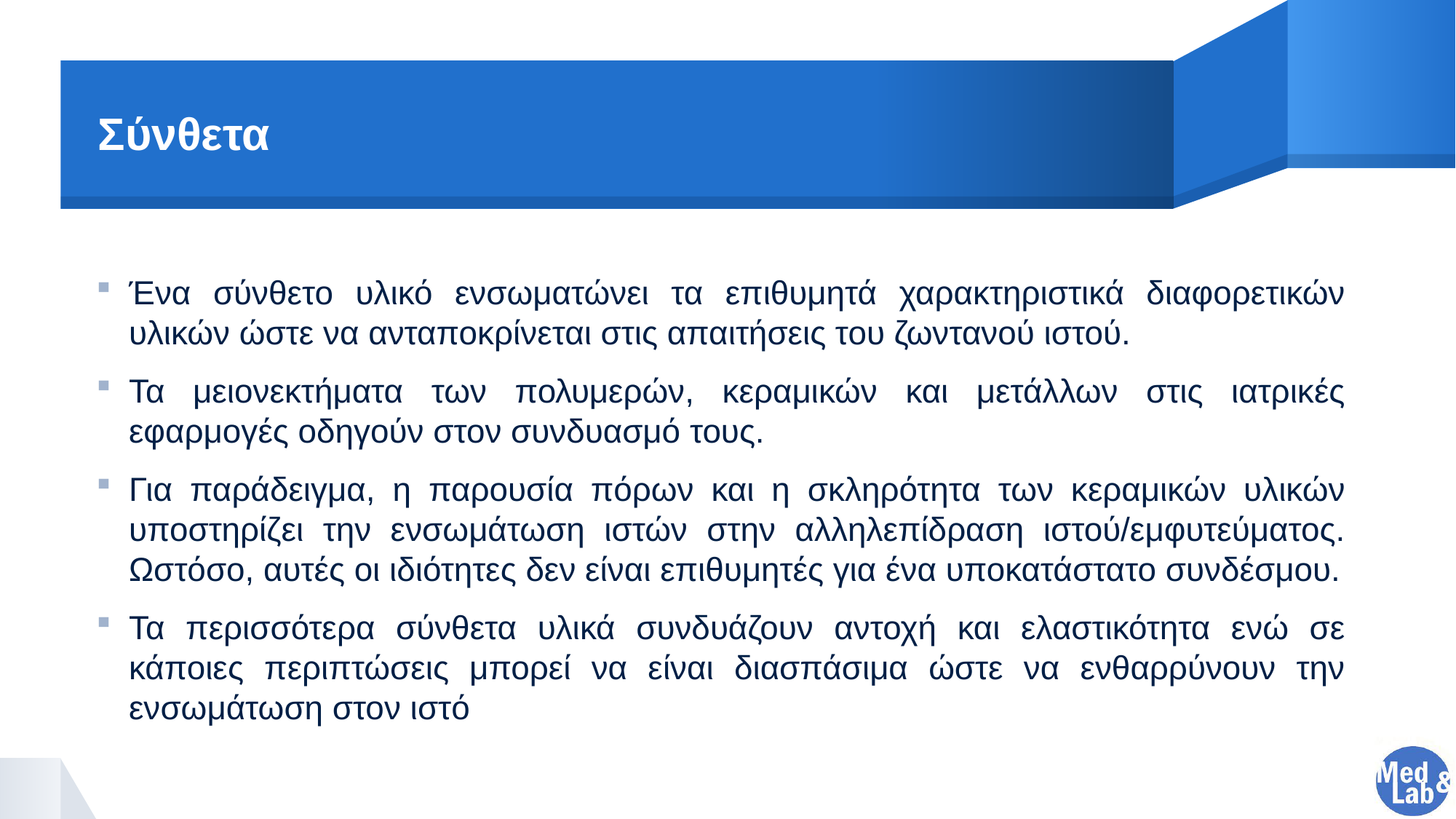

# Σύνθετα
Ένα σύνθετο υλικό ενσωματώνει τα επιθυμητά χαρακτηριστικά διαφορετικών υλικών ώστε να ανταποκρίνεται στις απαιτήσεις του ζωντανού ιστού.
Τα μειονεκτήματα των πολυμερών, κεραμικών και μετάλλων στις ιατρικές εφαρμογές οδηγούν στον συνδυασμό τους.
Για παράδειγμα, η παρουσία πόρων και η σκληρότητα των κεραμικών υλικών υποστηρίζει την ενσωμάτωση ιστών στην αλληλεπίδραση ιστού/εμφυτεύματος. Ωστόσο, αυτές οι ιδιότητες δεν είναι επιθυμητές για ένα υποκατάστατο συνδέσμου.
Τα περισσότερα σύνθετα υλικά συνδυάζουν αντοχή και ελαστικότητα ενώ σε κάποιες περιπτώσεις μπορεί να είναι διασπάσιμα ώστε να ενθαρρύνουν την ενσωμάτωση στον ιστό